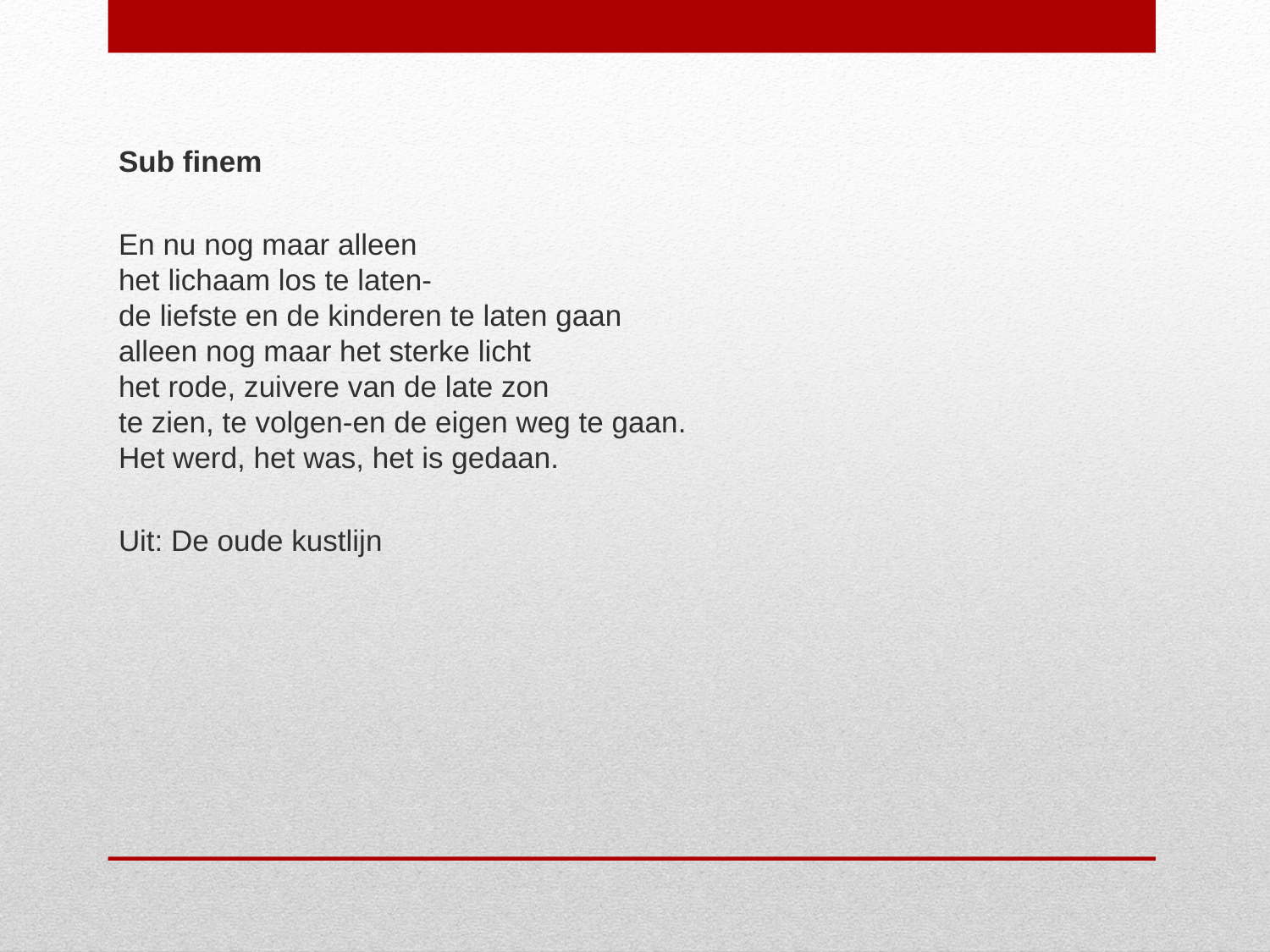

Sub finem

En nu nog maar alleen
het lichaam los te laten-
de liefste en de kinderen te laten gaan
alleen nog maar het sterke licht
het rode, zuivere van de late zon
te zien, te volgen-en de eigen weg te gaan.
Het werd, het was, het is gedaan.

Uit: De oude kustlijn

#